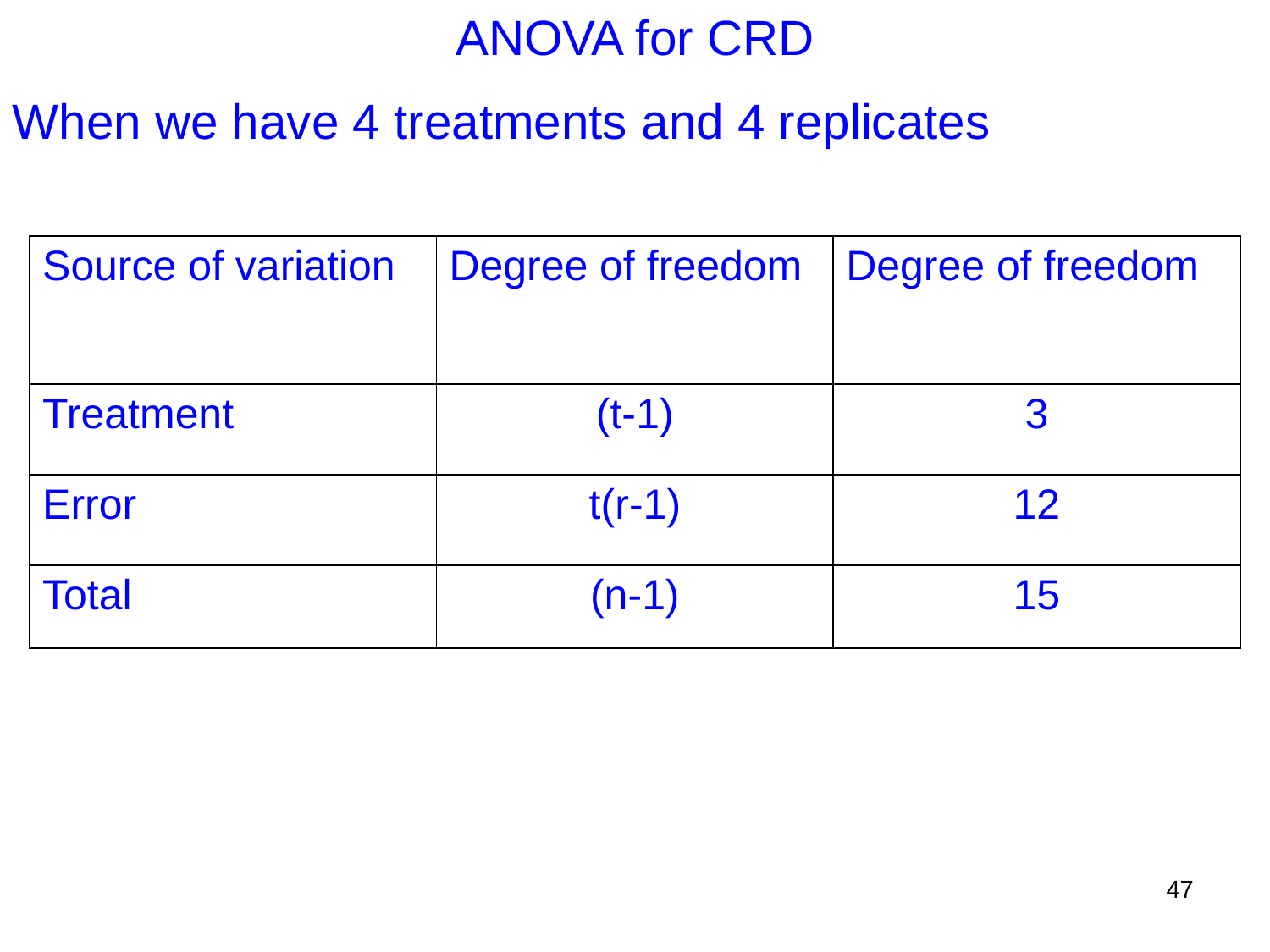

ANOVA for CRD
When we have 4 treatments and 4 replicates
| Source of variation | Degree of freedom | Degree of freedom |
| --- | --- | --- |
| Treatment | (t-1) | 3 |
| Error | t(r-1) | 12 |
| Total | (n-1) | 15 |
47